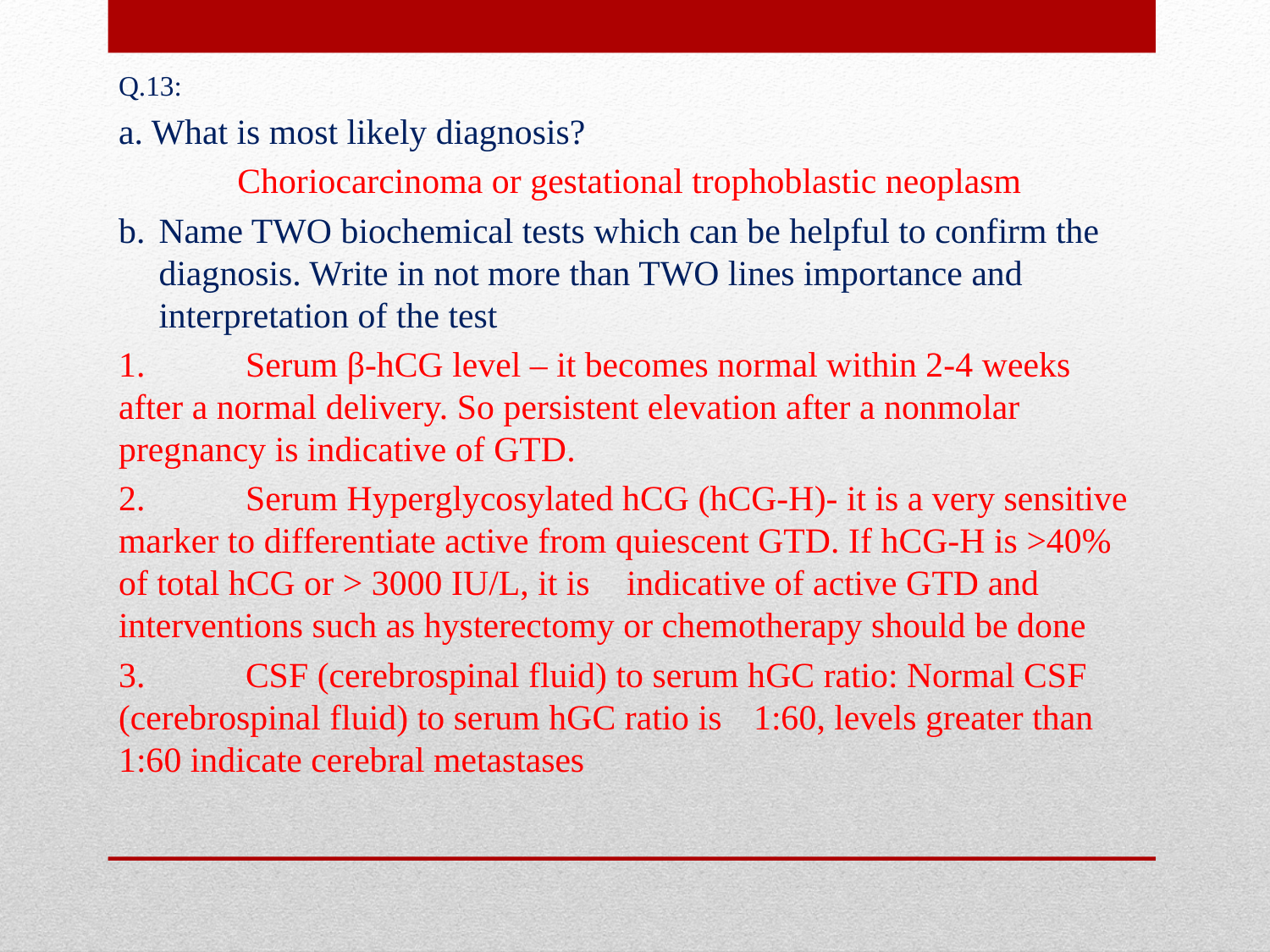

#
Q.13:
a. What is most likely diagnosis?
Choriocarcinoma or gestational trophoblastic neoplasm
b.	Name TWO biochemical tests which can be helpful to confirm the diagnosis. Write in not more than TWO lines importance and interpretation of the test
1.	Serum β-hCG level – it becomes normal within 2-4 weeks after a normal delivery. So persistent elevation after a nonmolar pregnancy is indicative of GTD.
2.	Serum Hyperglycosylated hCG (hCG-H)- it is a very sensitive marker to differentiate active from quiescent GTD. If hCG-H is >40% of total hCG or > 3000 IU/L, it is 	indicative of active GTD and interventions such as hysterectomy or chemotherapy should be done
3.	CSF (cerebrospinal fluid) to serum hGC ratio: Normal CSF (cerebrospinal fluid) to serum hGC ratio is 	1:60, levels greater than 1:60 indicate cerebral metastases